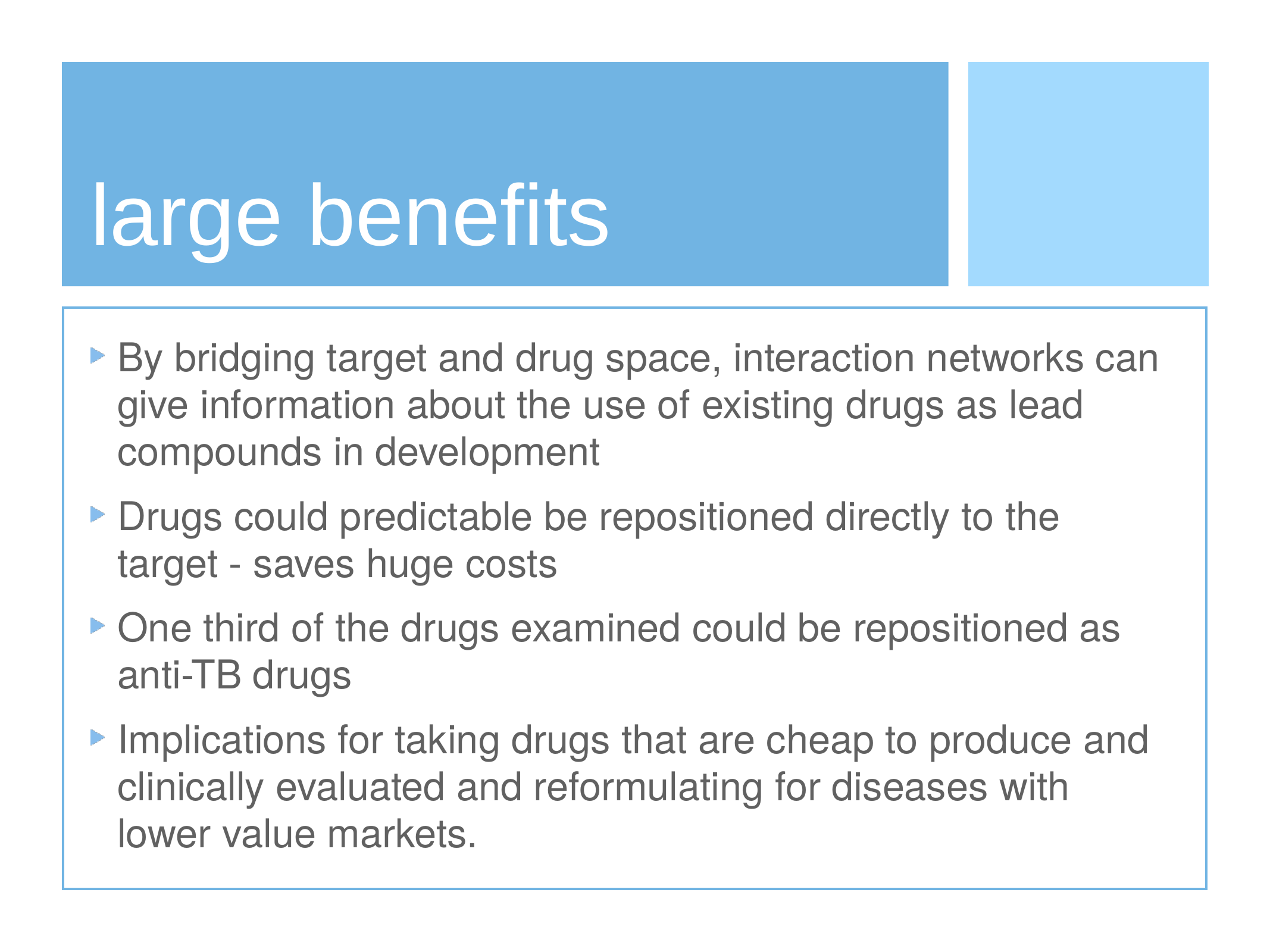

# large benefits
By bridging target and drug space, interaction networks can give information about the use of existing drugs as lead compounds in development
Drugs could predictable be repositioned directly to the target - saves huge costs
One third of the drugs examined could be repositioned as anti-TB drugs
Implications for taking drugs that are cheap to produce and clinically evaluated and reformulating for diseases with lower value markets.